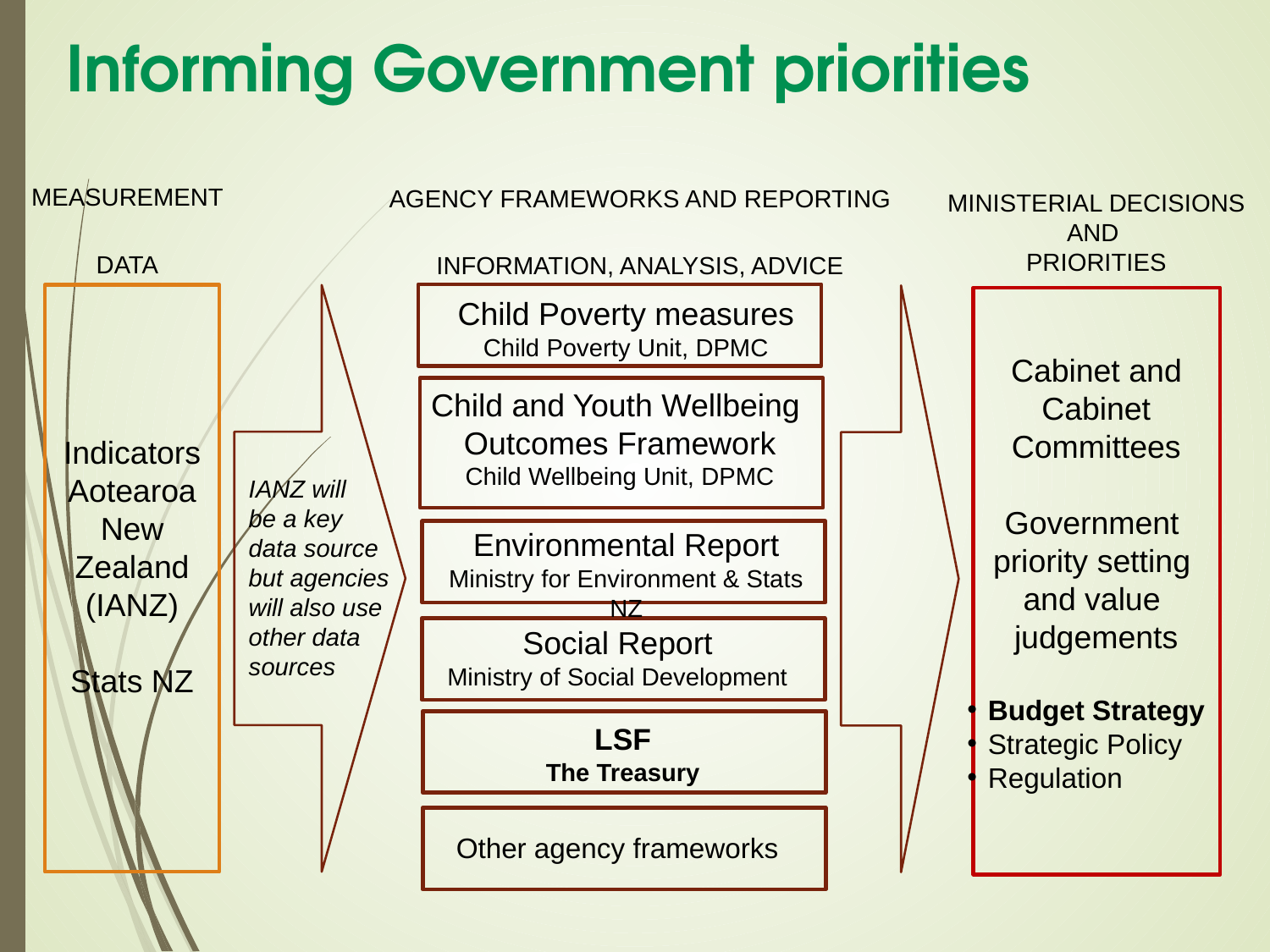

# Informing Government priorities
MEASUREMENT

DATA
AGENCY FRAMEWORKS AND REPORTING

INFORMATION, ANALYSIS, ADVICE
MINISTERIAL DECISIONS AND
PRIORITIES

Child Poverty measures
Child Poverty Unit, DPMC

Cabinet and
Cabinet
Committees

Government
priority setting
and value
judgements

 Budget Strategy
 Strategic Policy
 Regulation

Child and Youth Wellbeing
Outcomes Framework
Child Wellbeing Unit, DPMC
Indicators
Aotearoa
New Zealand
(IANZ)

Stats NZ
IANZ will
be a key
data source
but agencies
will also use
other data
sources
Environmental Report
Ministry for Environment & Stats NZ

Social Report
Ministry of Social Development

LSF
The Treasury

Other agency frameworks